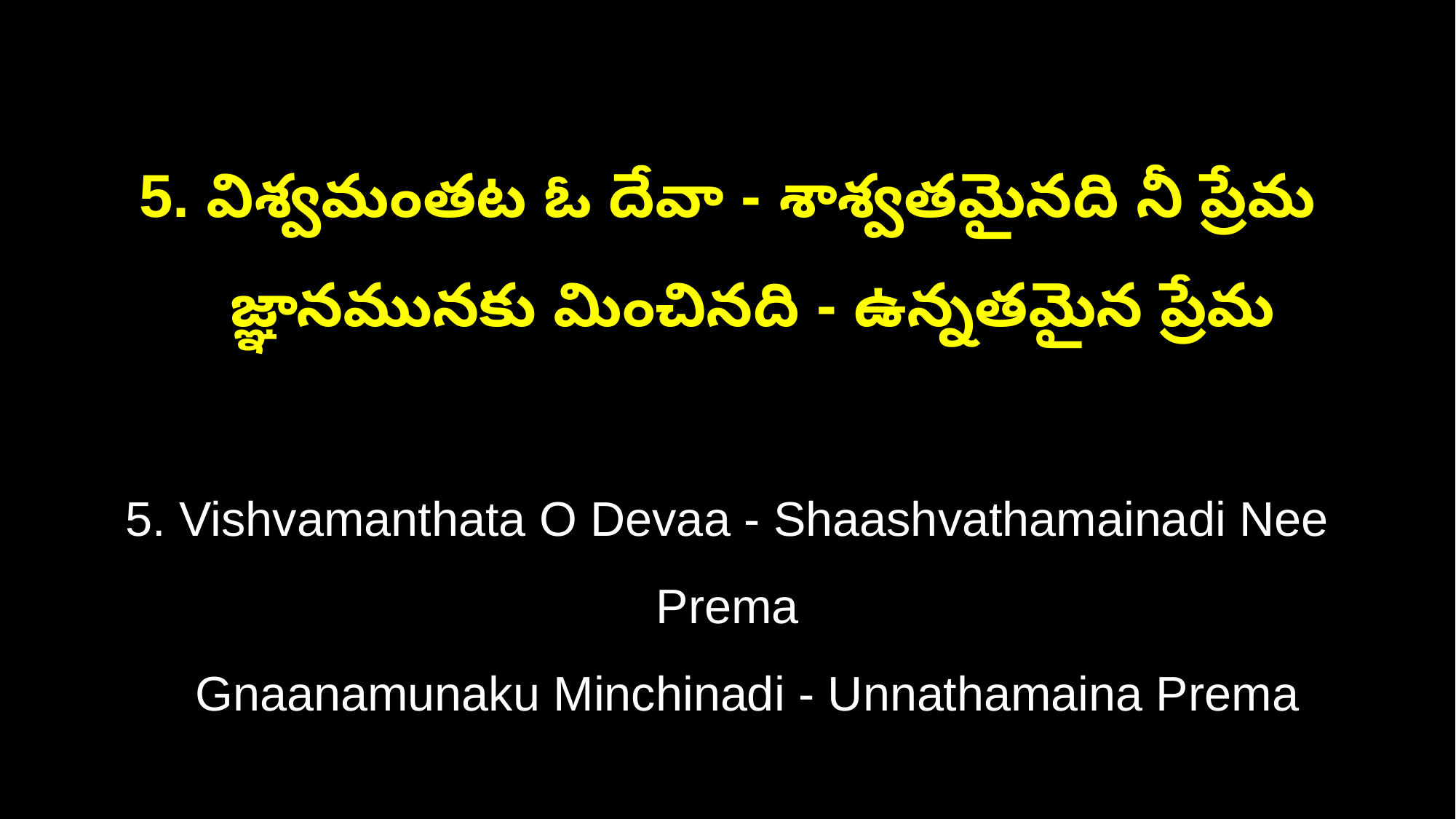

5. విశ్వమంతట ఓ దేవా - శాశ్వతమైనది నీ ప్రేమ
   జ్ఞానమునకు మించినది - ఉన్నతమైన ప్రేమ
5. Vishvamanthata O Devaa - Shaashvathamainadi Nee Prema
   Gnaanamunaku Minchinadi - Unnathamaina Prema